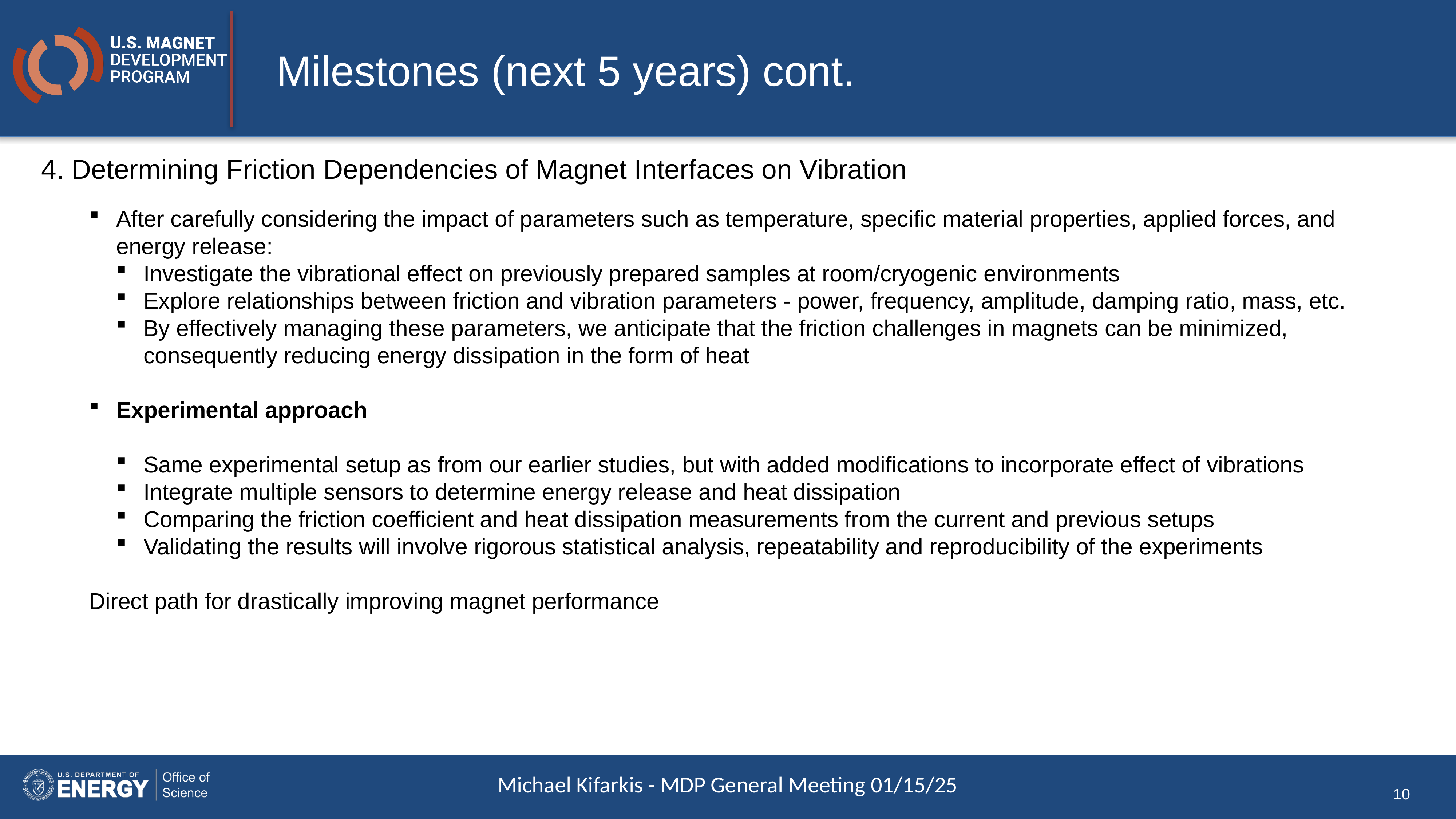

# Milestones (next 5 years) cont.
4. Determining Friction Dependencies of Magnet Interfaces on Vibration

After carefully considering the impact of parameters such as temperature, specific material properties, applied forces, and energy release:
Investigate the vibrational effect on previously prepared samples at room/cryogenic environments
Explore relationships between friction and vibration parameters - power, frequency, amplitude, damping ratio, mass, etc.
By effectively managing these parameters, we anticipate that the friction challenges in magnets can be minimized, consequently reducing energy dissipation in the form of heat

Experimental approach

Same experimental setup as from our earlier studies, but with added modifications to incorporate effect of vibrations
Integrate multiple sensors to determine energy release and heat dissipation
Comparing the friction coefficient and heat dissipation measurements from the current and previous setups
Validating the results will involve rigorous statistical analysis, repeatability and reproducibility of the experiments

Direct path for drastically improving magnet performance
Michael Kifarkis - MDP General Meeting 01/15/25

10